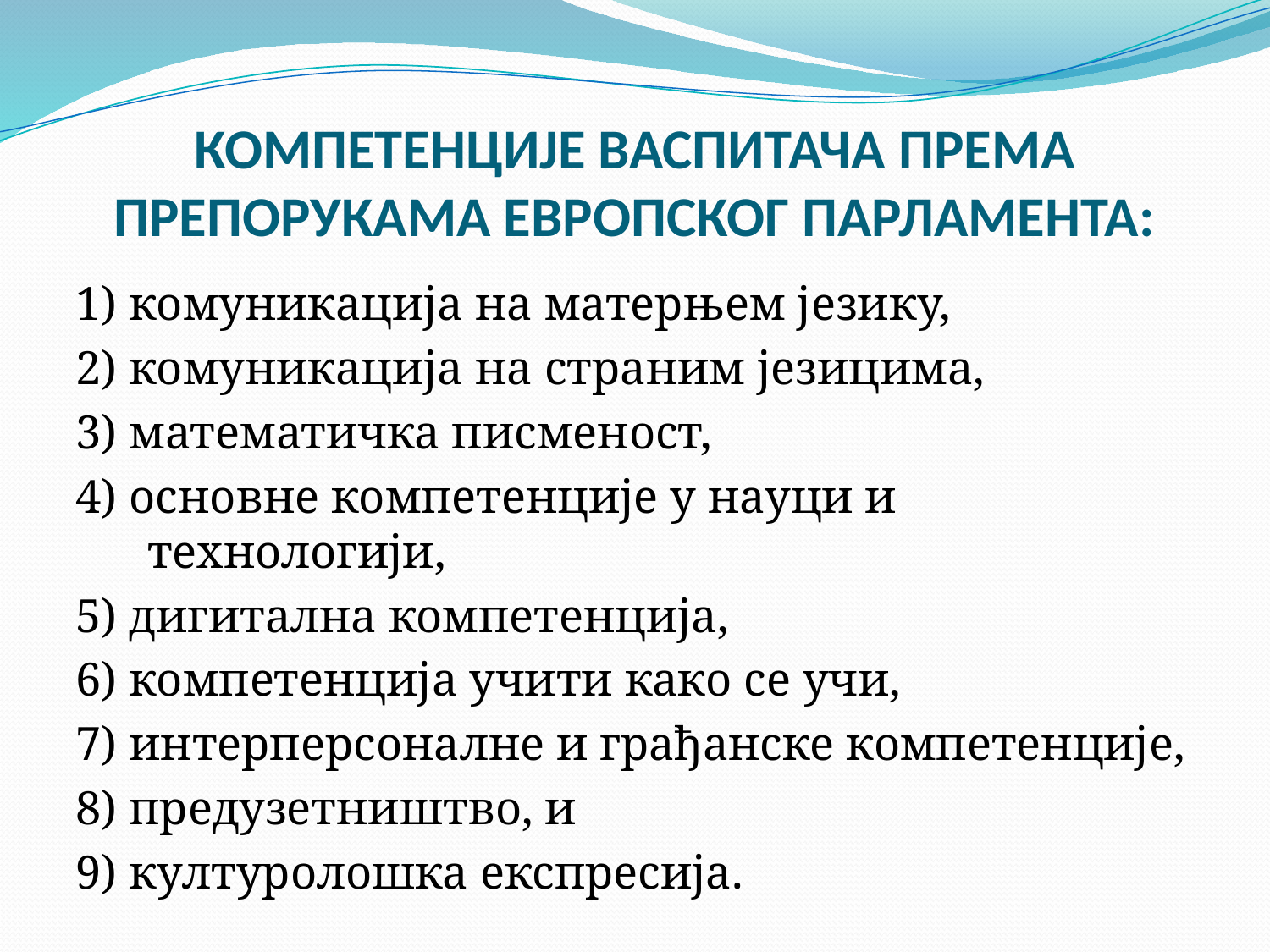

# КОМПЕТЕНЦИЈЕ ВАСПИТАЧА ПРЕМА ПРЕПОРУКАМА ЕВРОПСКОГ ПАРЛАМЕНТА:
1) комуникација на матерњем језику,
2) комуникација на страним језицима,
3) математичка писменост,
4) основне компетенције у науци и технологији,
5) дигитална компетенција,
6) компетенција учити како се учи,
7) интерперсоналне и грађанске компетенције,
8) предузетништво, и
9) културолошка експресија.